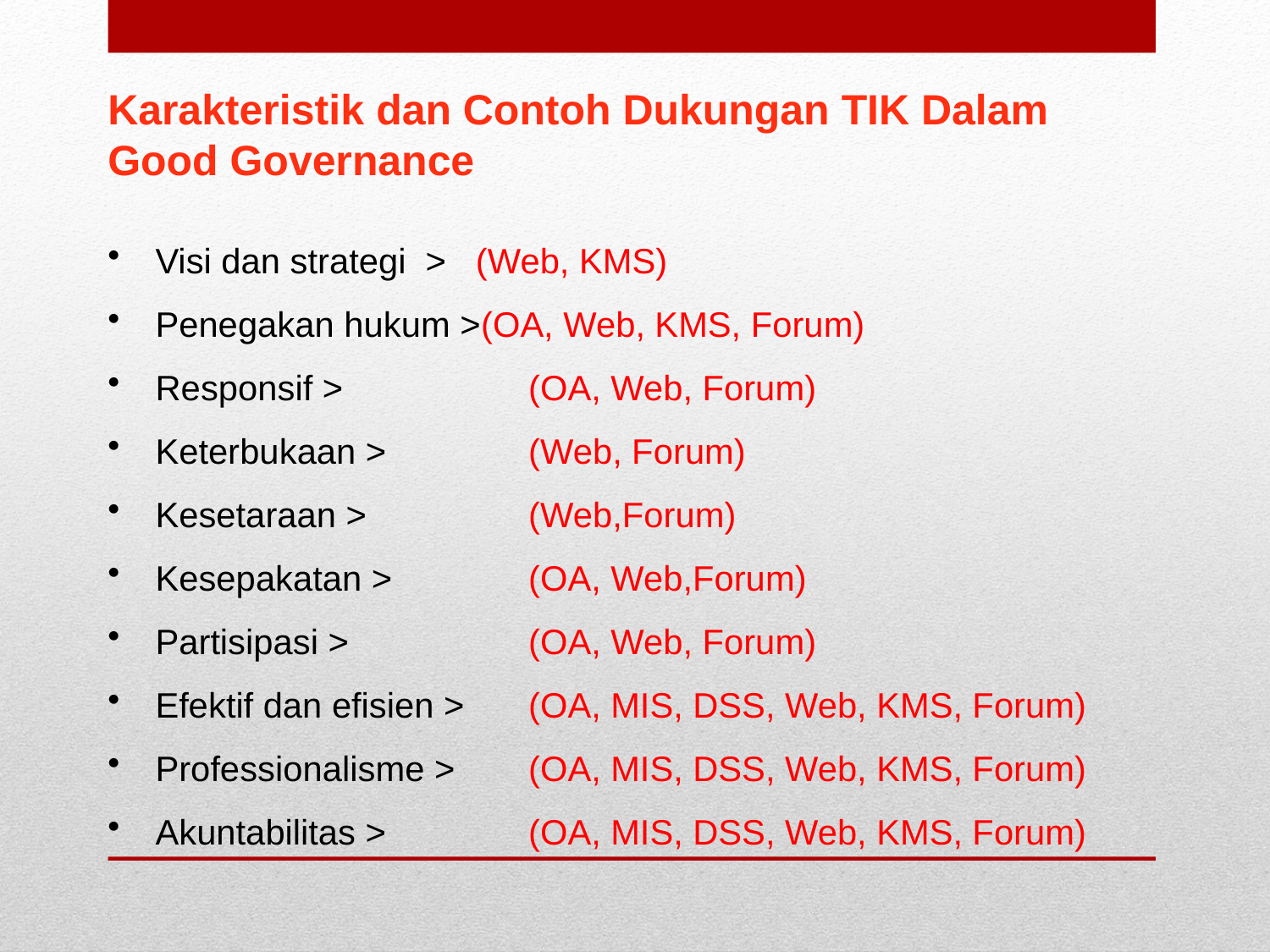

Karakteristik dan Contoh Dukungan TIK Dalam Good Governance
Visi dan strategi  >   (Web, KMS)
Penegakan hukum >(OA, Web, KMS, Forum)
Responsif > 	(OA, Web, Forum)
Keterbukaan > 	(Web, Forum)
Kesetaraan > 	(Web,Forum)
Kesepakatan > 	(OA, Web,Forum)
Partisipasi > 	(OA, Web, Forum)
Efektif dan efisien > 	(OA, MIS, DSS, Web, KMS, Forum)
Professionalisme > 	(OA, MIS, DSS, Web, KMS, Forum)
Akuntabilitas >	(OA, MIS, DSS, Web, KMS, Forum)